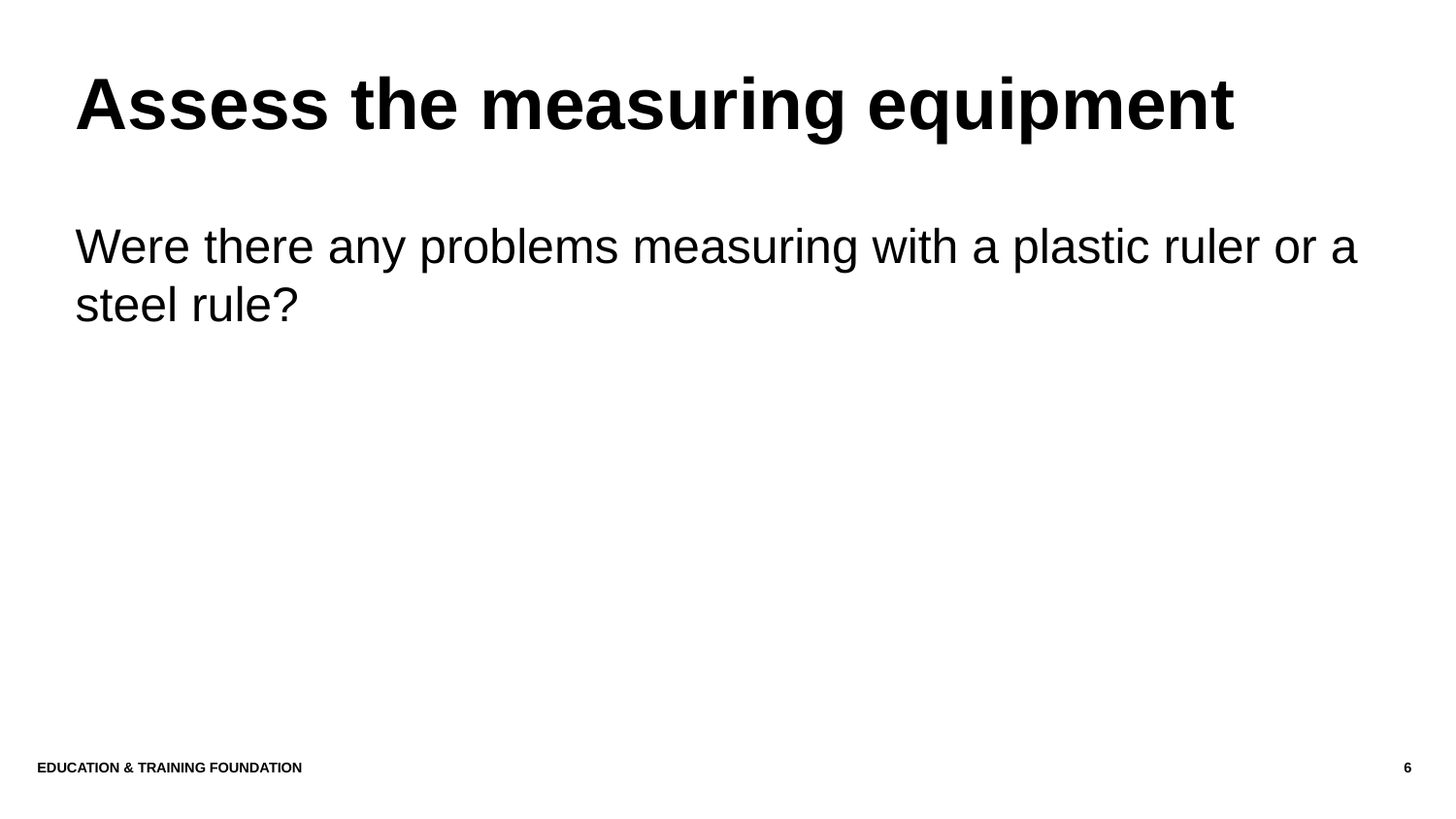

Assess the measuring equipment
Were there any problems measuring with a plastic ruler or a steel rule?
Education & Training Foundation
6